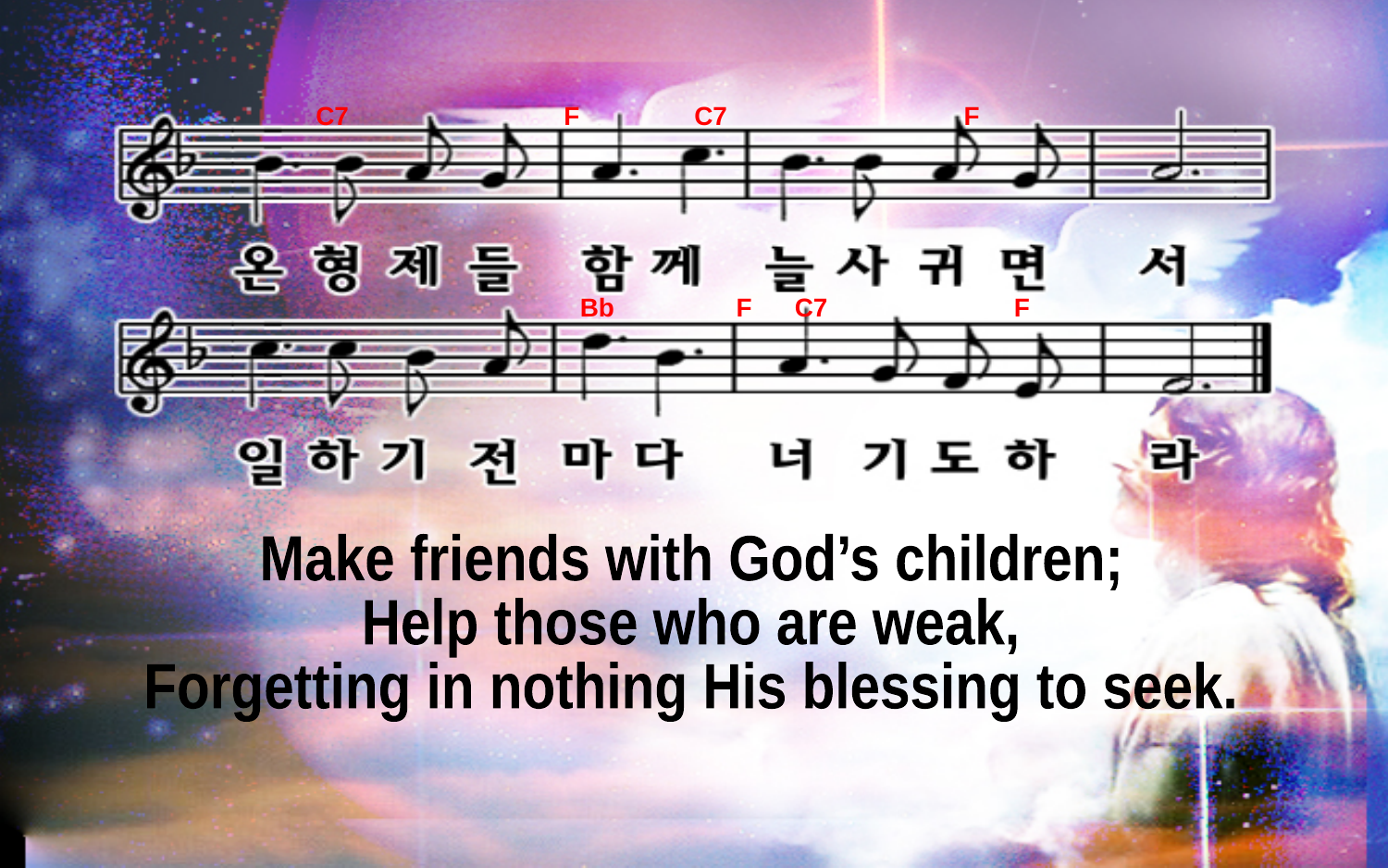

C7                              F                C7                                 F
Bb                 F      C7                          F
Make friends with God’s children;
Help those who are weak,
Forgetting in nothing His blessing to seek.